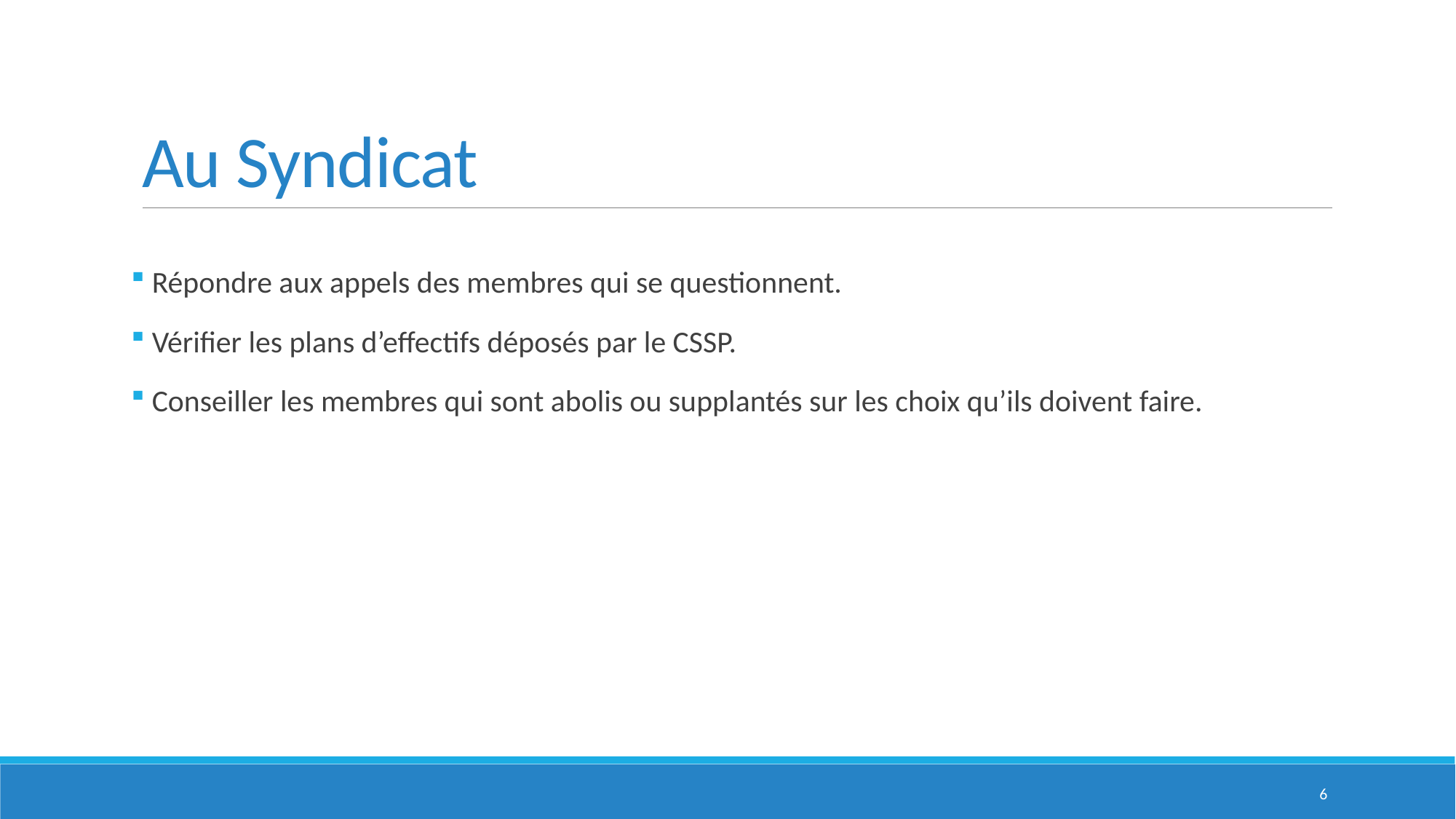

# Au Syndicat
 Répondre aux appels des membres qui se questionnent.
 Vérifier les plans d’effectifs déposés par le CSSP.
 Conseiller les membres qui sont abolis ou supplantés sur les choix qu’ils doivent faire.

6